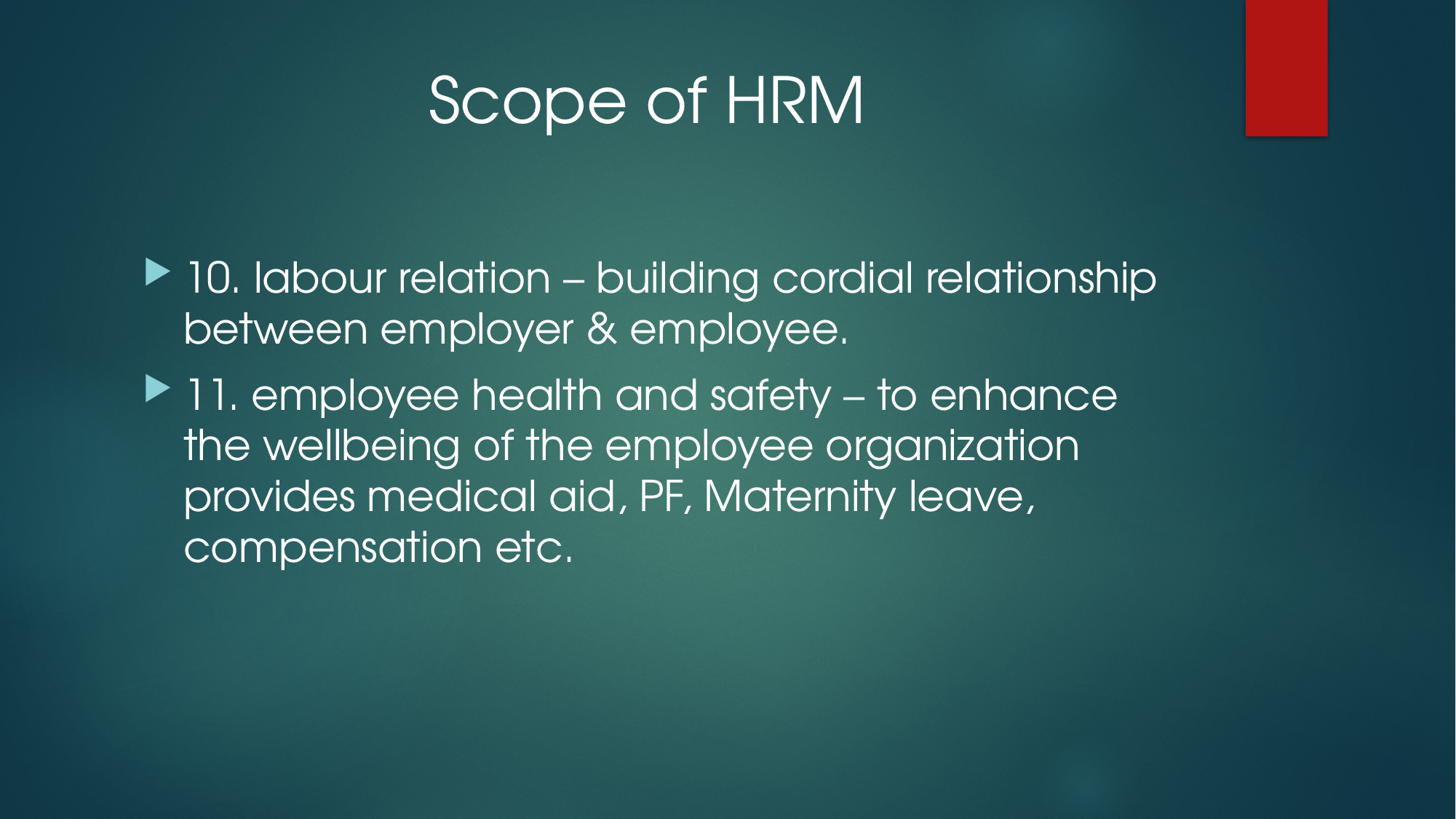

# Scope of HRM
10. labour relation – building cordial relationship between employer & employee.
11. employee health and safety – to enhance the wellbeing of the employee organization provides medical aid, PF, Maternity leave, compensation etc.